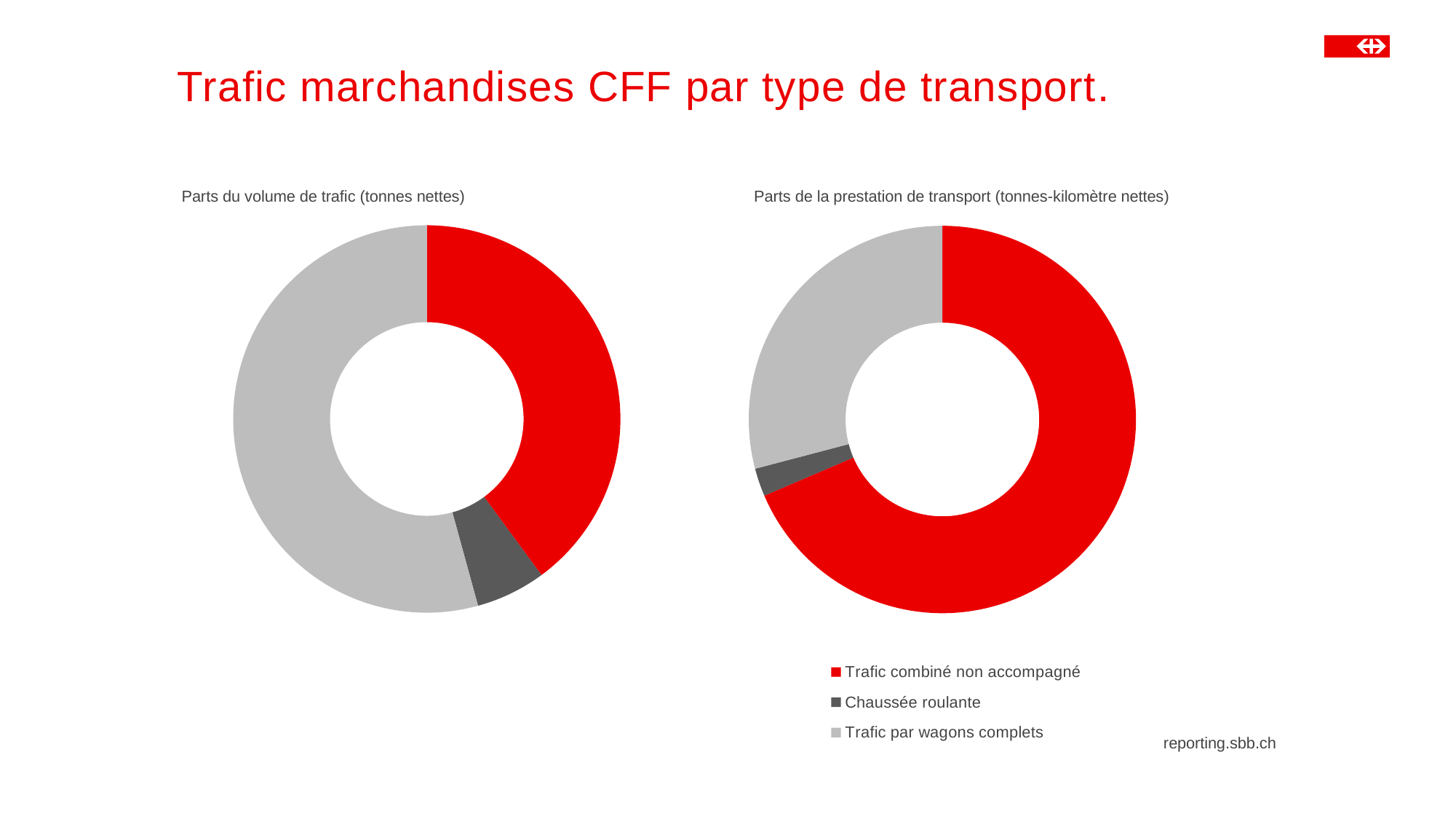

# Trafic marchandises CFF par type de transport.

### Chart

| Category | 2023 |
|---|---|
| Trafic combiné non accompagné | 17.816 |
| Chaussée roulante | 2.599 |
| Trafic par wagons complets | 24.225 |
Parts du volume de trafic (tonnes nettes)

Parts de la prestation de transport (tonnes-kilomètre nettes)

### Chart

| Category |  |
|---|---|
| Trafic combiné non accompagné | 11180.4371512303 |
| Chaussée roulante | 380.683422504397 |
| Trafic par wagons complets | 4743.41820787716 |
reporting.sbb.ch